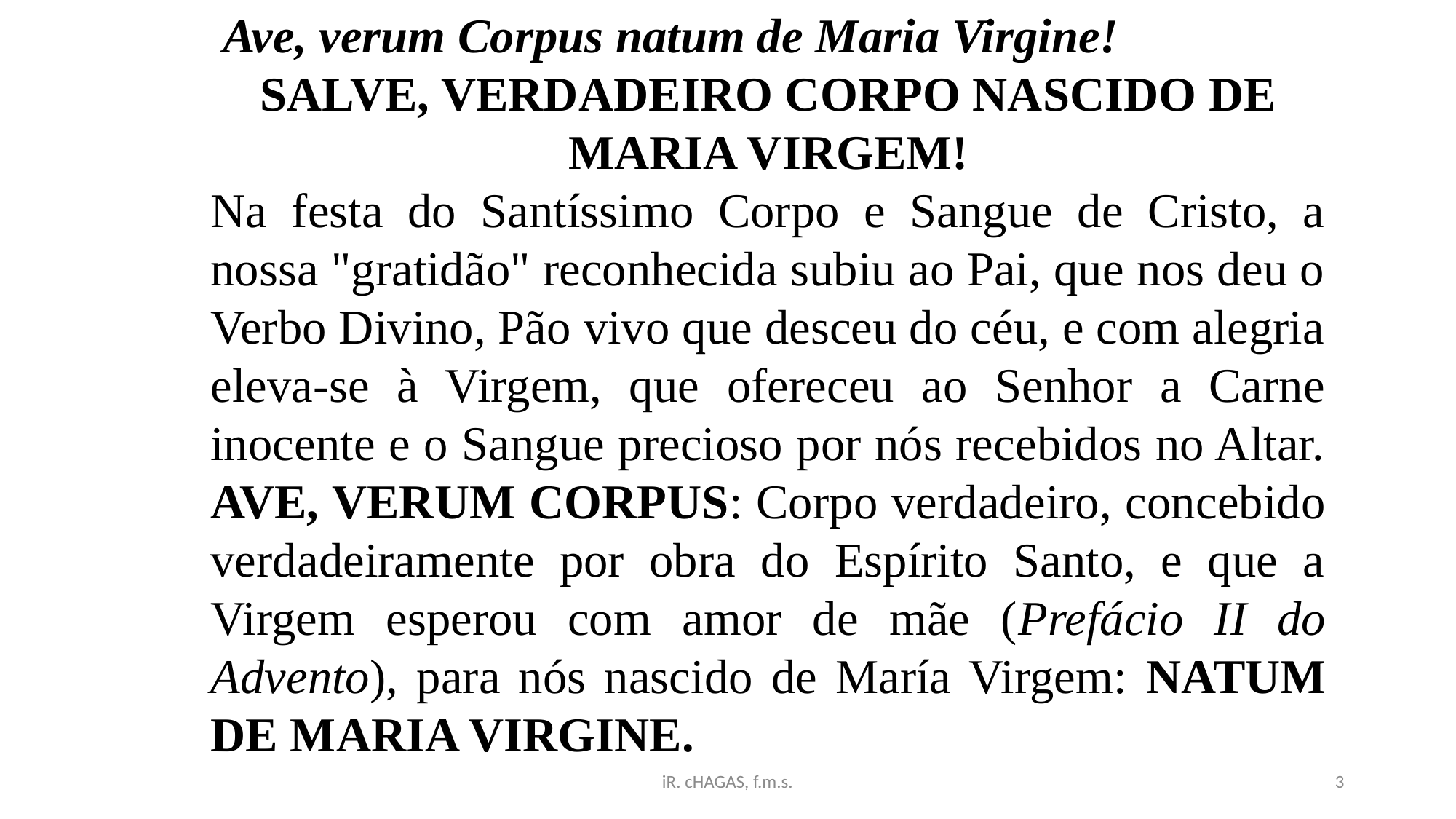

Ave, verum Corpus natum de Maria Virgine!
SALVE, VERDADEIRO CORPO NASCIDO DE MARIA VIRGEM!
Na festa do Santíssimo Corpo e Sangue de Cristo, a nossa "gratidão" reconhecida subiu ao Pai, que nos deu o Verbo Divino, Pão vivo que desceu do céu, e com alegria eleva-se à Virgem, que ofereceu ao Senhor a Carne inocente e o Sangue precioso por nós recebidos no Altar. AVE, VERUM CORPUS: Corpo verdadeiro, concebido verdadeiramente por obra do Espírito Santo, e que a Virgem esperou com amor de mãe (Prefácio II do Advento), para nós nascido de María Virgem: NATUM DE MARIA VIRGINE.
iR. cHAGAS, f.m.s.
3